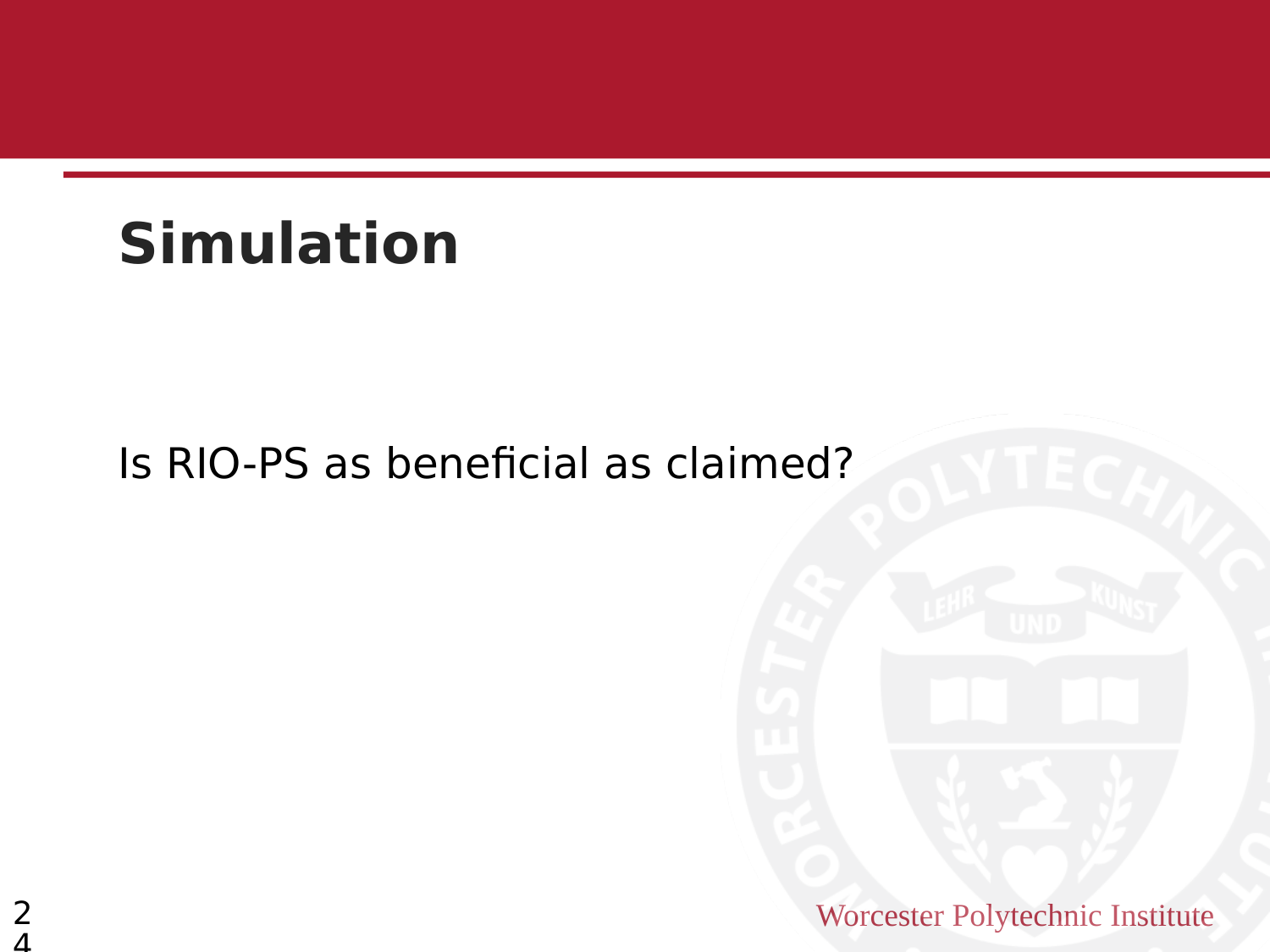

Simulation
Is RIO-PS as beneficial as claimed?
24